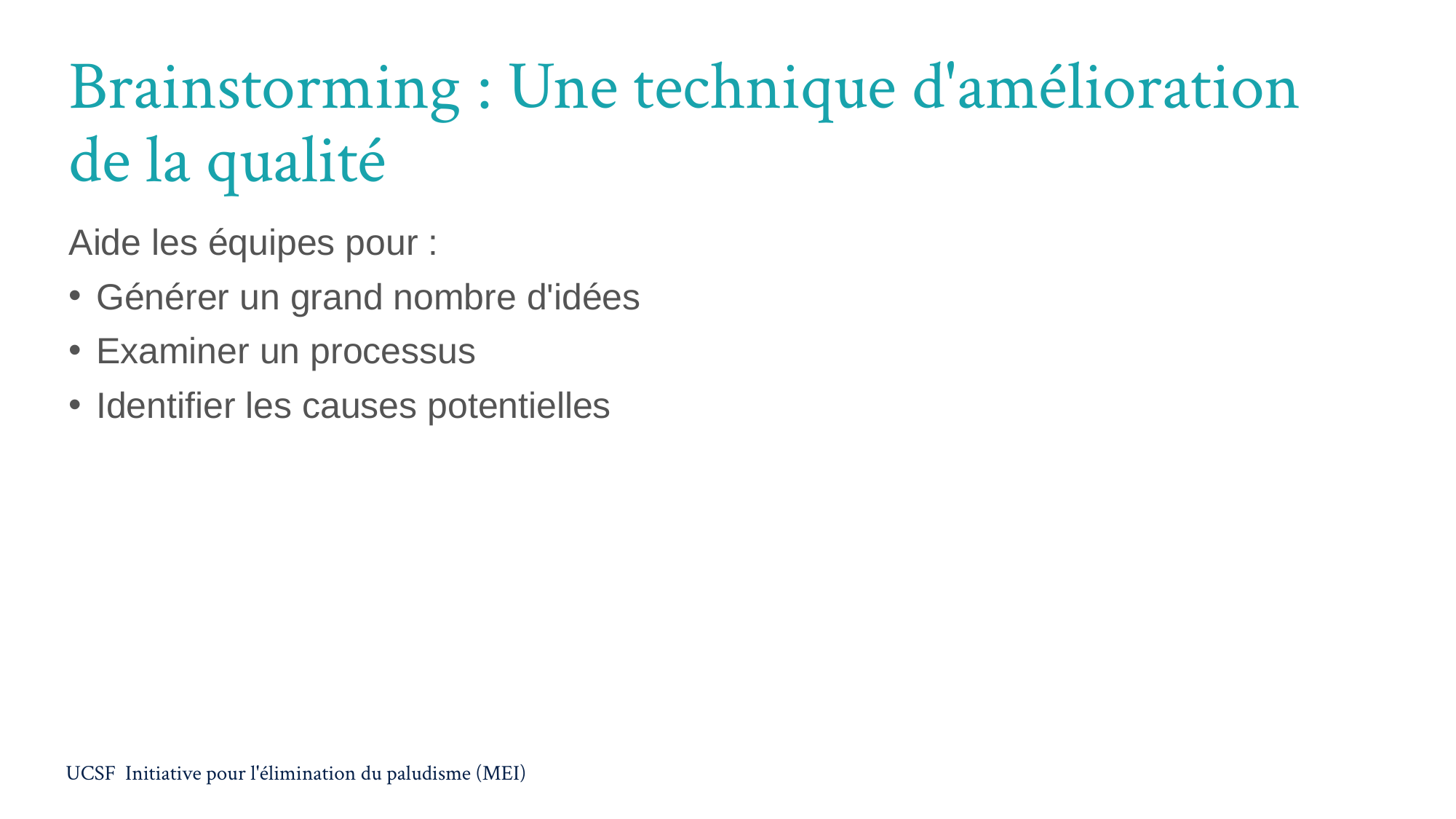

# Brainstorming : Une technique d'amélioration de la qualité
Aide les équipes pour :
Générer un grand nombre d'idées
Examiner un processus
Identifier les causes potentielles